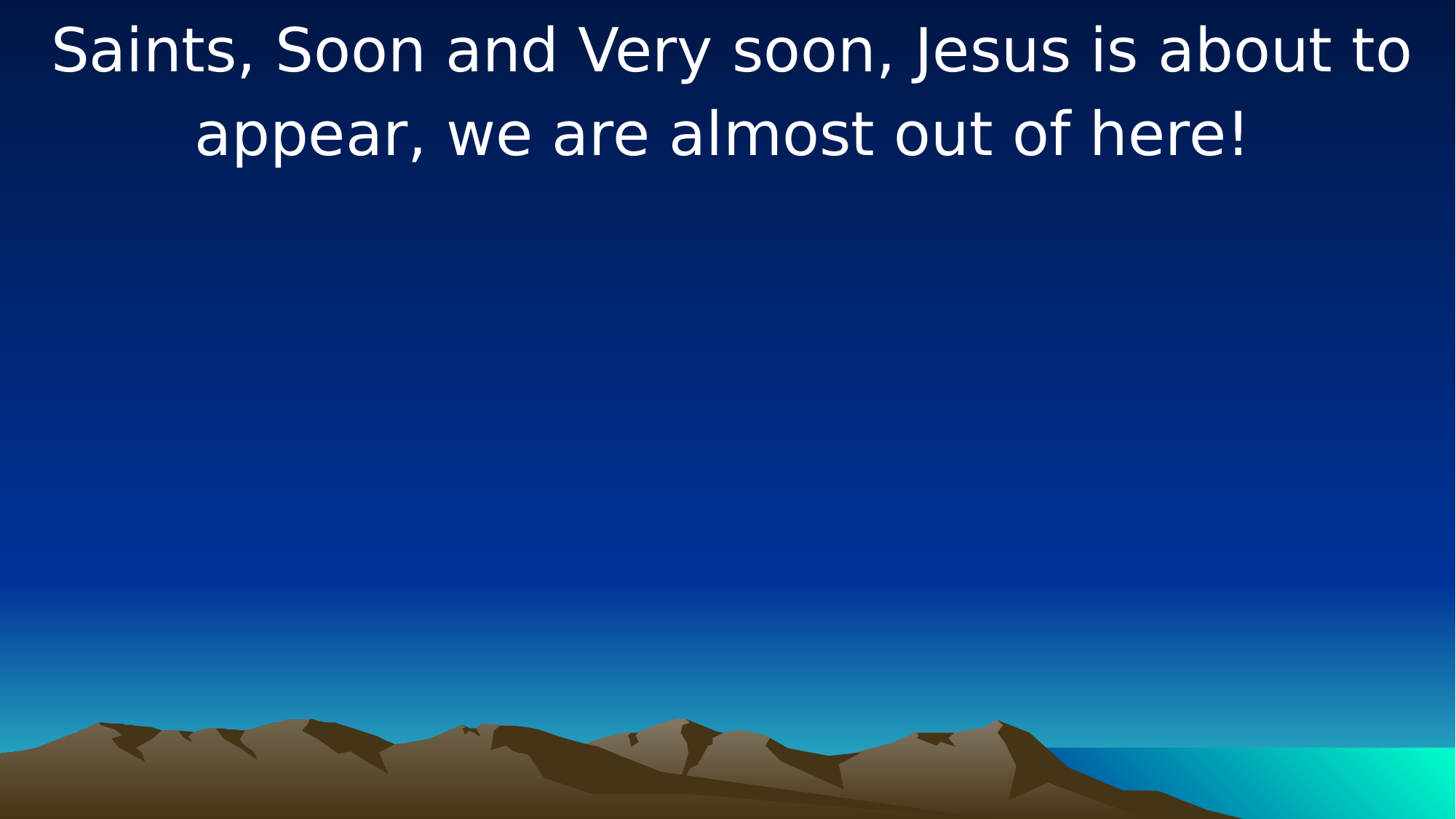

Saints, Soon and Very soon, Jesus is about to appear, we are almost out of here!